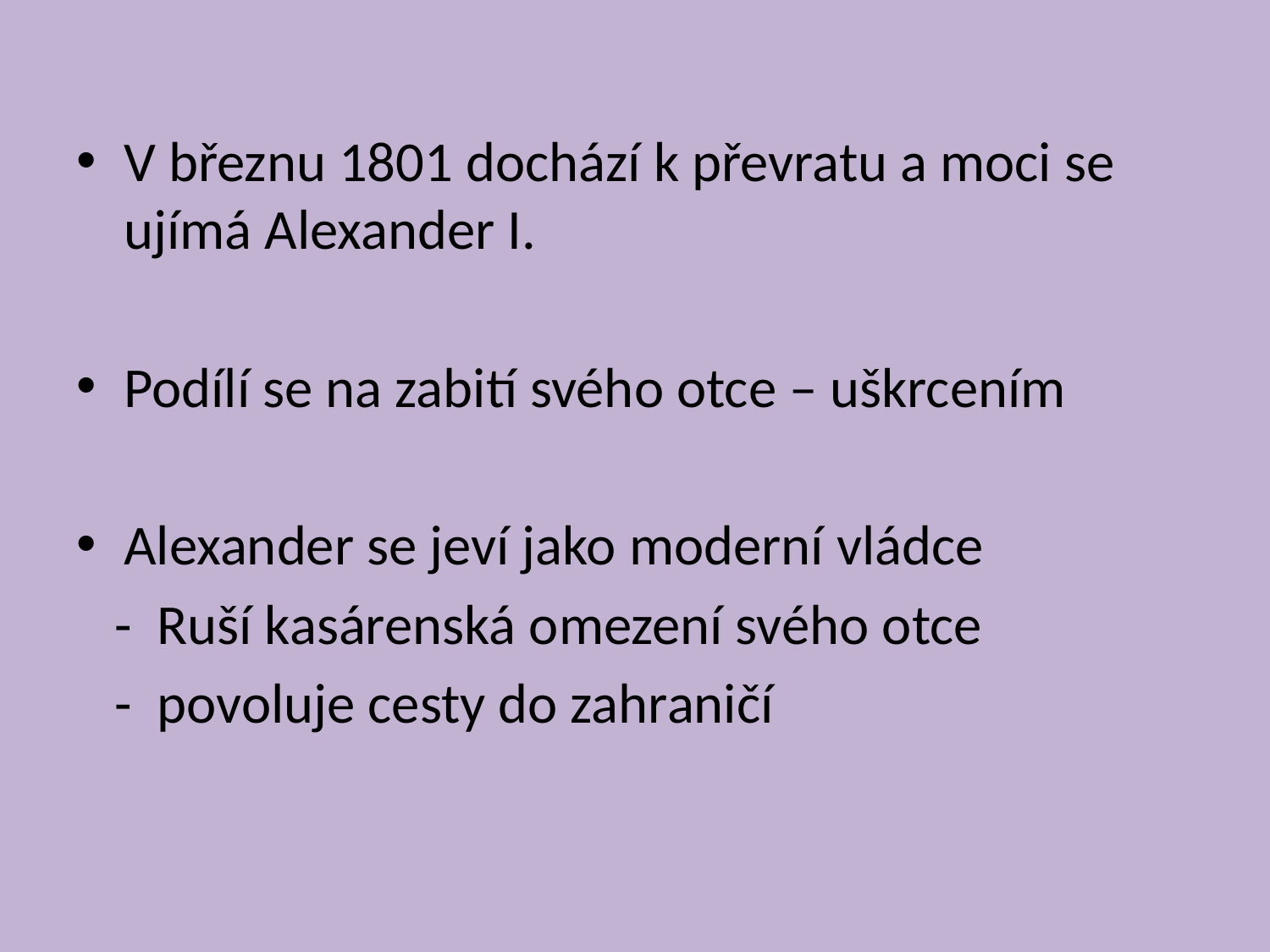

#
V březnu 1801 dochází k převratu a moci se ujímá Alexander I.

Podílí se na zabití svého otce – uškrcením

Alexander se jeví jako moderní vládce
   -  Ruší kasárenská omezení svého otce
   -  povoluje cesty do zahraničí